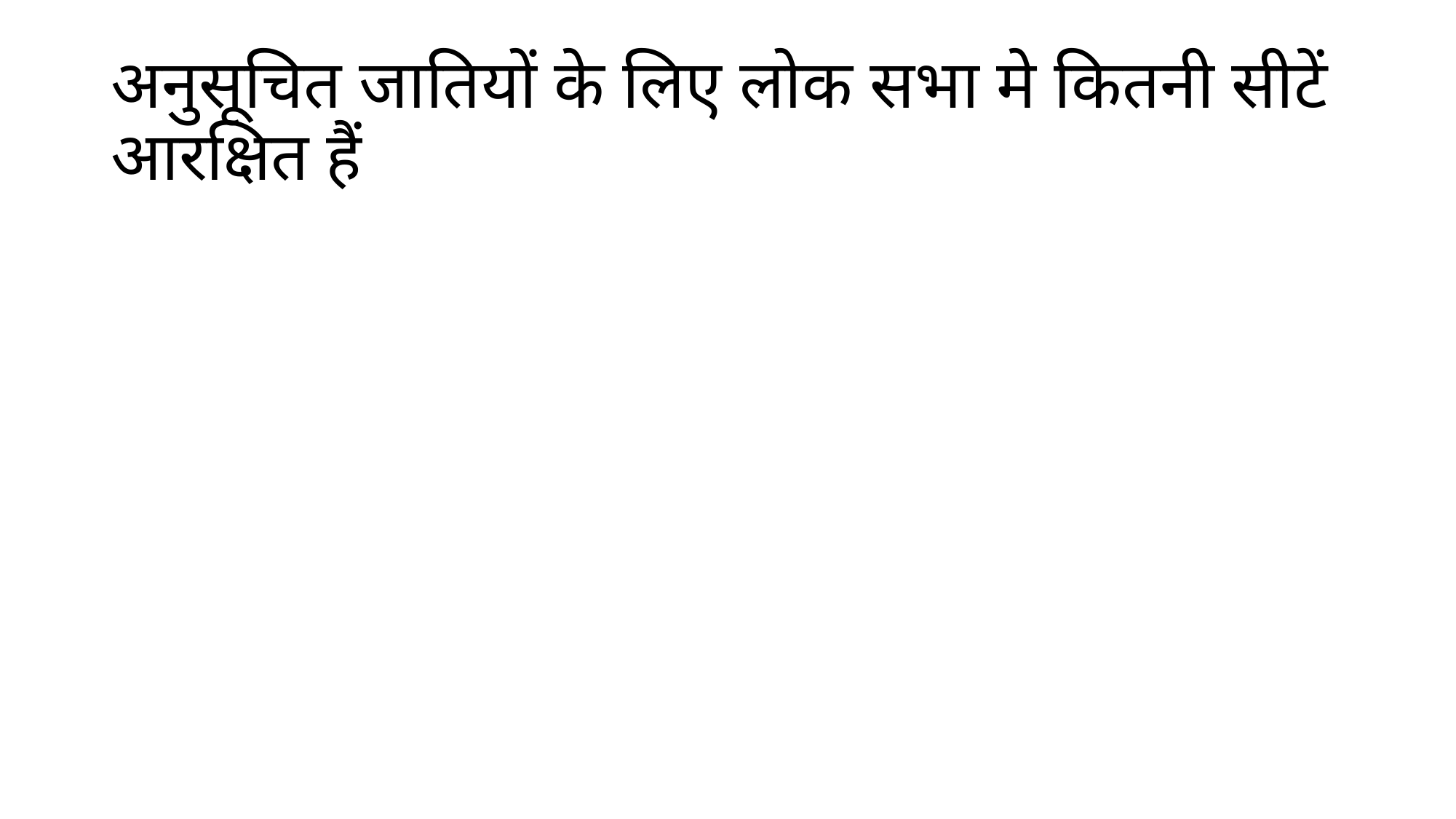

# अनुसूचित जातियों के लिए लोक सभा मे कितनी सीटें आरक्षित हैं